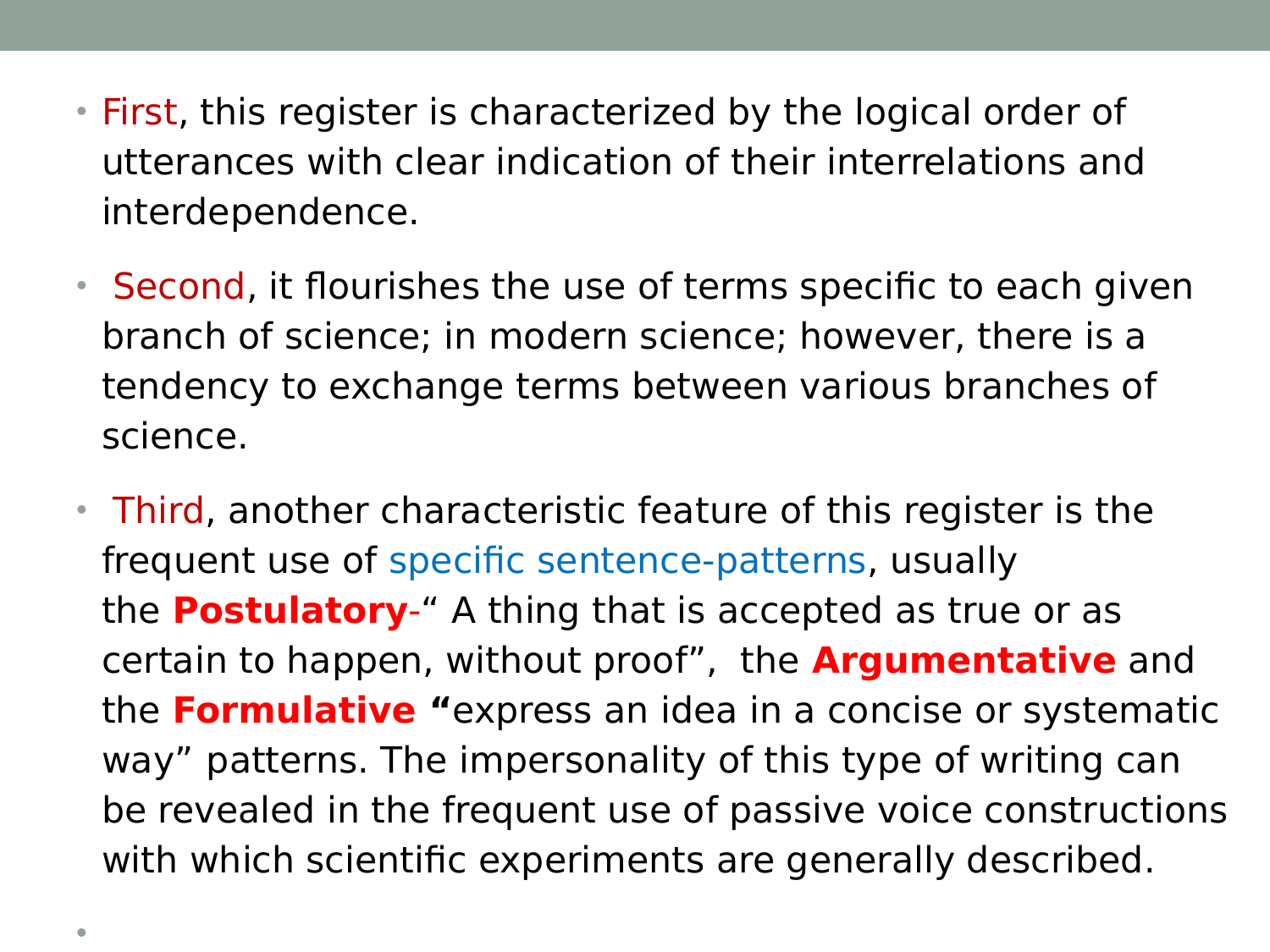

First, this register is characterized by the logical order of utterances with clear indication of their interrelations and interdependence.
 Second, it flourishes the use of terms specific to each given branch of science; in modern science; however, there is a tendency to exchange terms between various branches of science.
 Third, another characteristic feature of this register is the frequent use of specific sentence-patterns, usually the Postulatory-“ A thing that is accepted as true or as certain to happen, without proof”,  the Argumentative and the Formulative “express an idea in a concise or systematic way” patterns. The impersonality of this type of writing can be revealed in the frequent use of passive voice constructions with which scientific experiments are generally described.